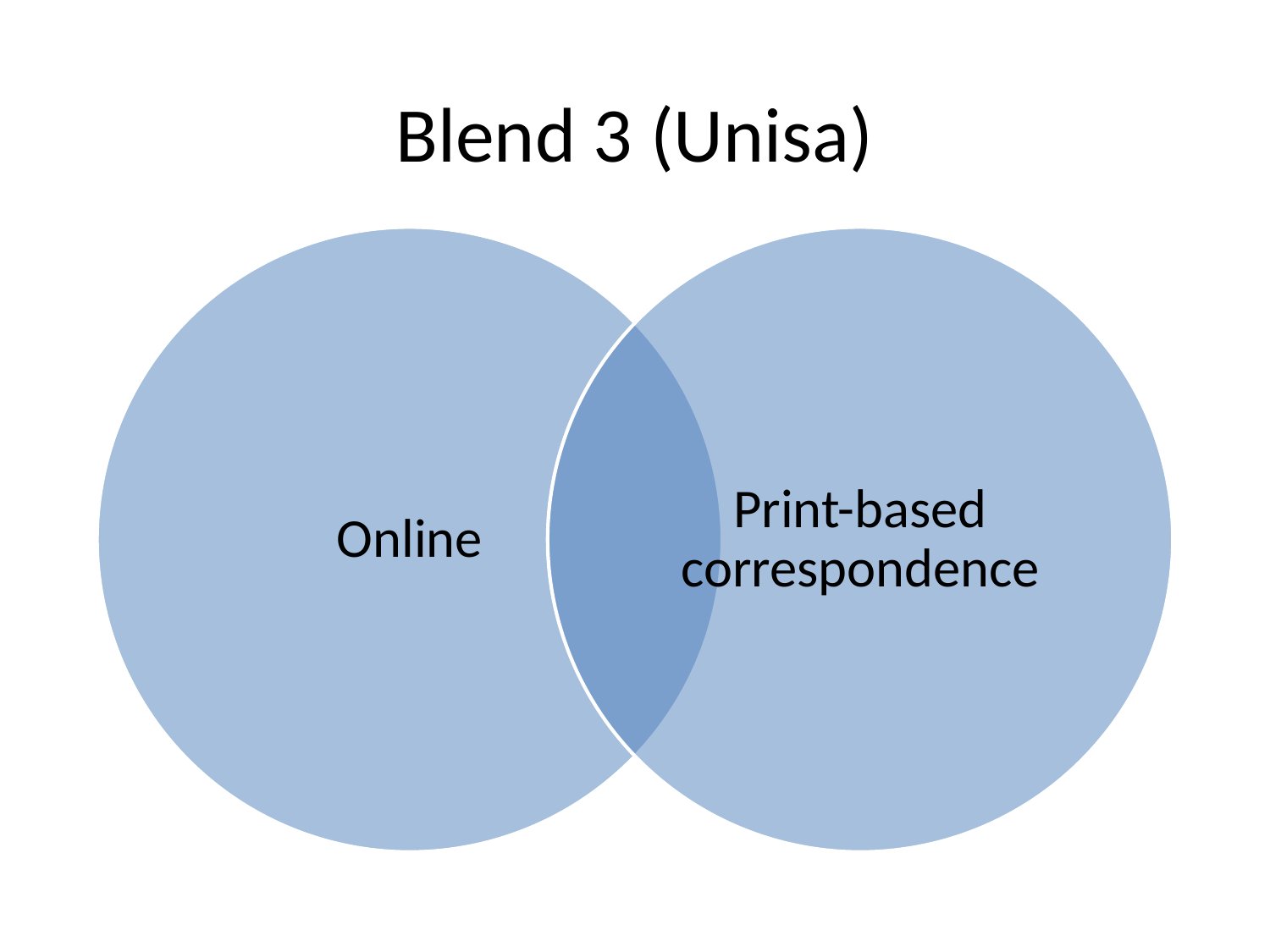

# Blend 3 (Unisa)
Online
Print-based correspondence